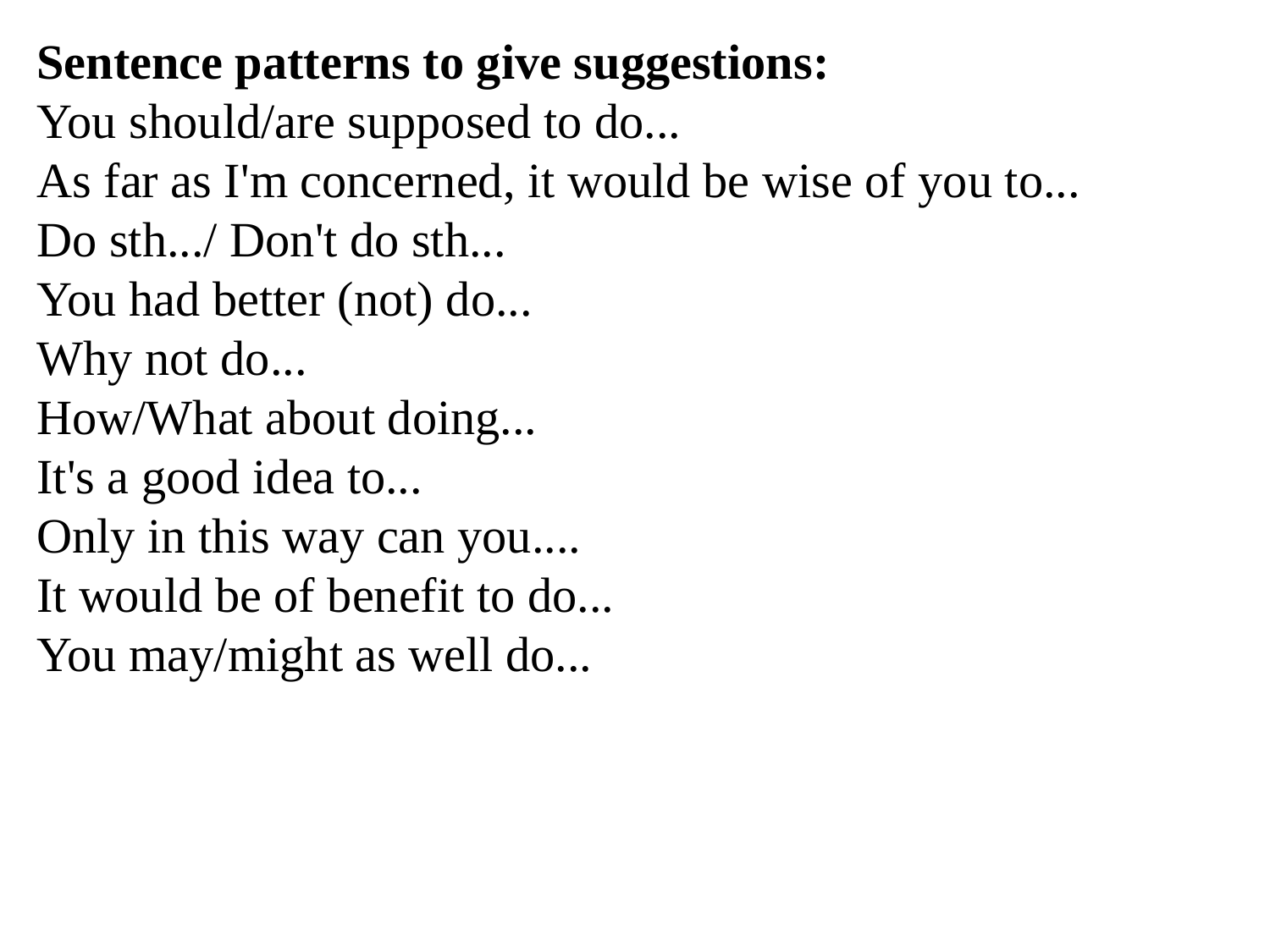

Sentence patterns to give suggestions:
You should/are supposed to do...
As far as I'm concerned, it would be wise of you to...
Do sth.../ Don't do sth...
You had better (not) do...
Why not do...
How/What about doing...
It's a good idea to...
Only in this way can you....
It would be of benefit to do...
You may/might as well do...